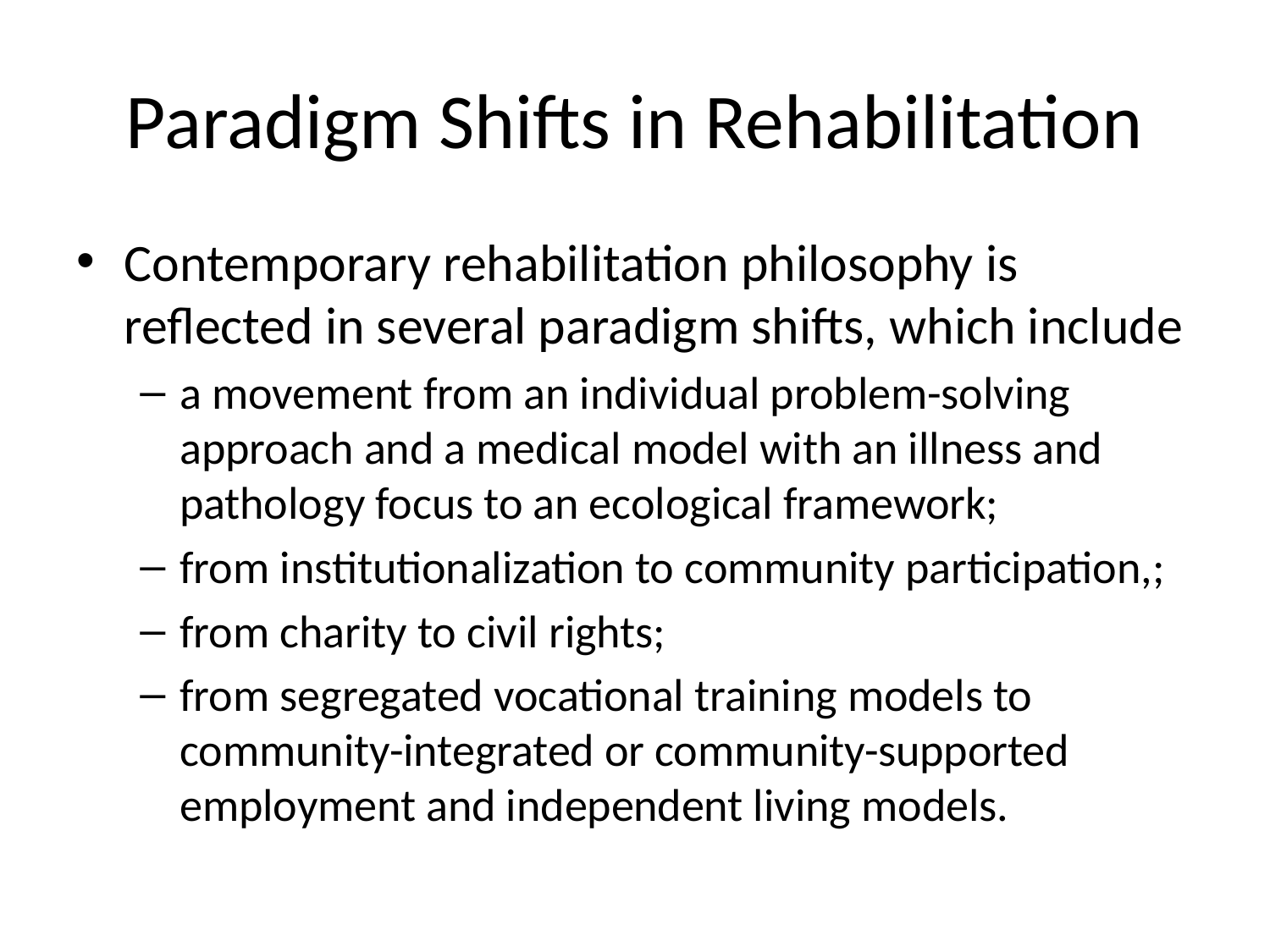

# Paradigm Shifts in Rehabilitation
Contemporary rehabilitation philosophy is reflected in several paradigm shifts, which include
a movement from an individual problem-solving approach and a medical model with an illness and pathology focus to an ecological framework;
from institutionalization to community participation,;
from charity to civil rights;
from segregated vocational training models to community-integrated or community-supported employment and independent living models.